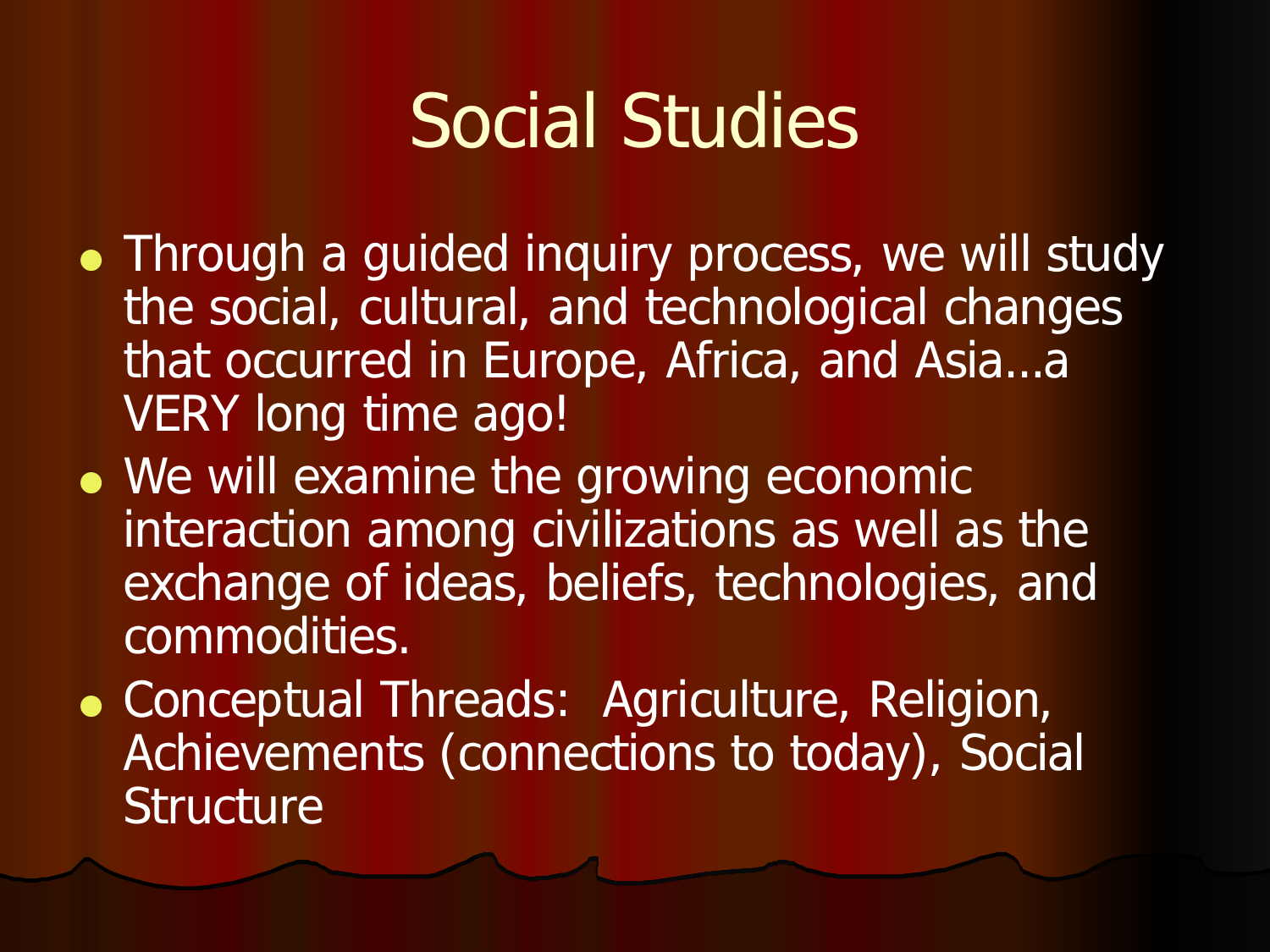

# Social Studies
Through a guided inquiry process, we will study the social, cultural, and technological changes that occurred in Europe, Africa, and Asia…a VERY long time ago!
We will examine the growing economic interaction among civilizations as well as the exchange of ideas, beliefs, technologies, and commodities.
Conceptual Threads:  Agriculture, Religion, Achievements (connections to today), Social Structure